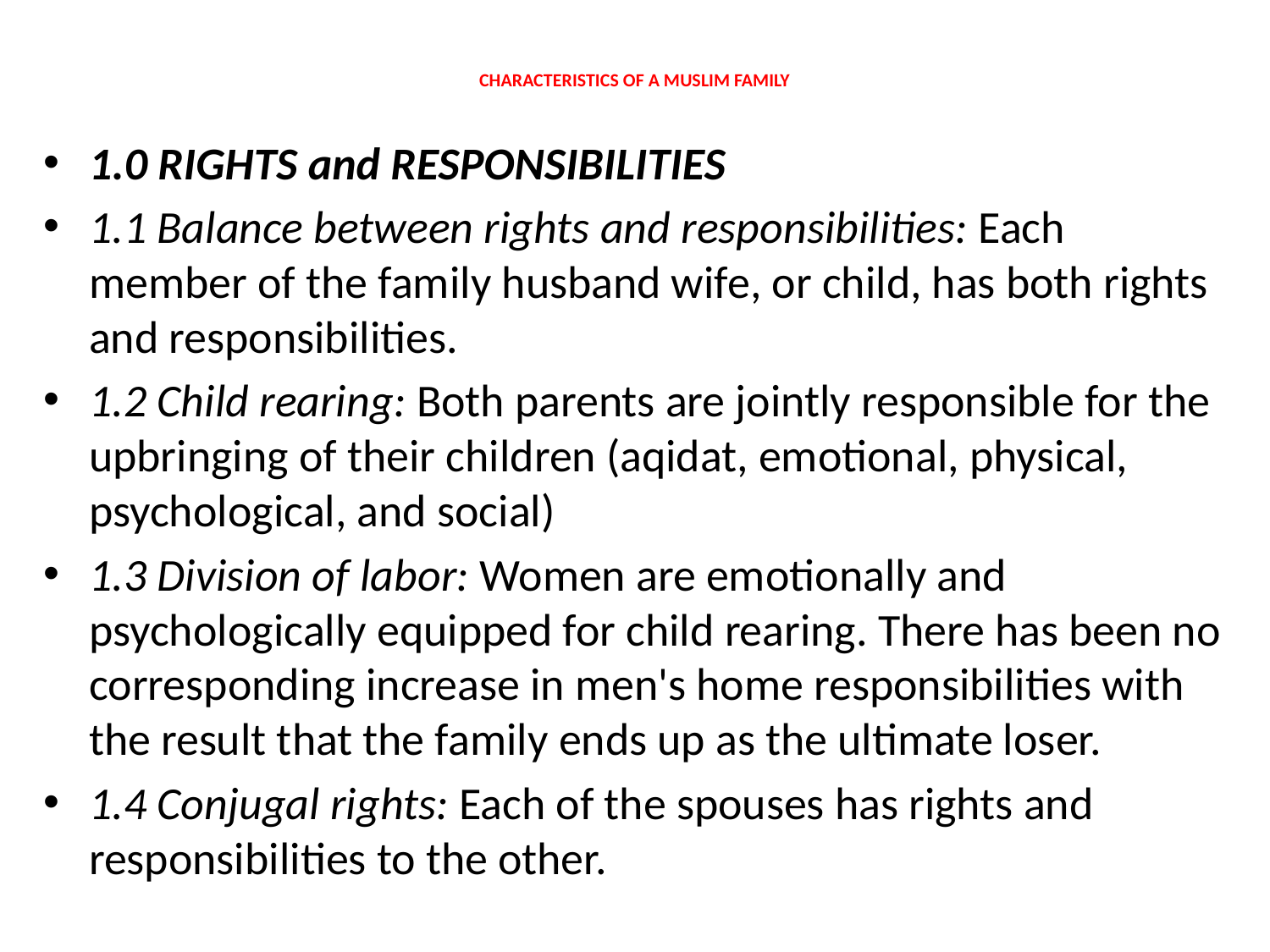

# CHARACTERISTICS OF A MUSLIM FAMILY
1.0 RIGHTS and RESPONSIBILITIES
1.1 Balance between rights and responsibilities: Each member of the family husband wife, or child, has both rights and responsibilities.
1.2 Child rearing: Both parents are jointly responsible for the upbringing of their children (aqidat, emotional, physical, psychological, and social)
1.3 Division of labor: Women are emotionally and psychologically equipped for child rearing. There has been no corresponding increase in men's home responsibilities with the result that the family ends up as the ultimate loser.
1.4 Conjugal rights: Each of the spouses has rights and responsibilities to the other.